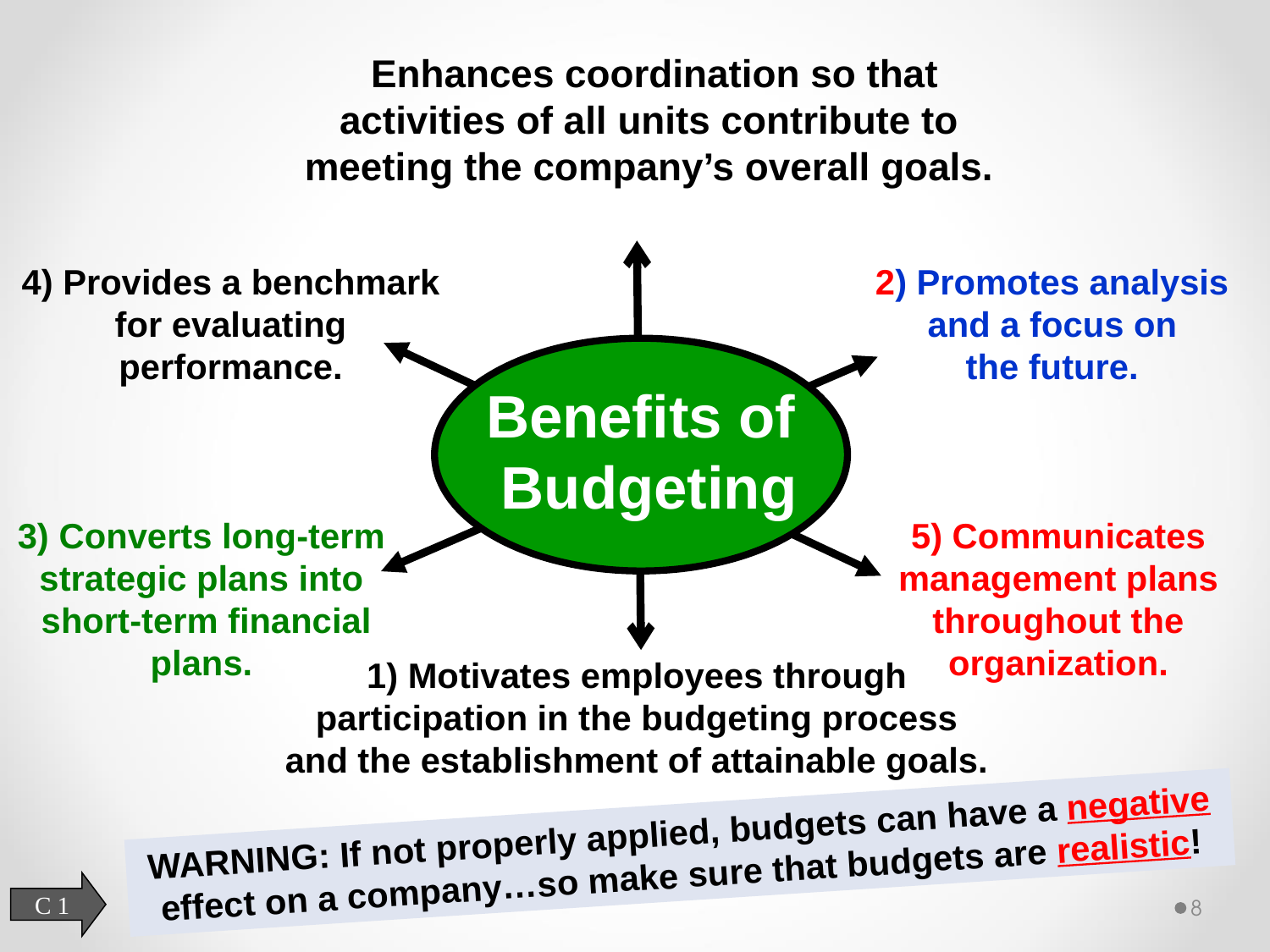

Enhances coordination so that
activities of all units contribute to
meeting the company’s overall goals.
1) Motivates employees through
participation in the budgeting process
and the establishment of attainable goals.
2) Promotes analysis
and a focus on
the future.

3) Converts long-term
strategic plans into
 short-term financial
plans.
4) Provides a benchmark
for evaluating
performance.

5) Communicates
management plans
throughout the
organization.

Benefits of
Budgeting
WARNING: If not properly applied, budgets can have a negative effect on a company…so make sure that budgets are realistic!
C 1
8